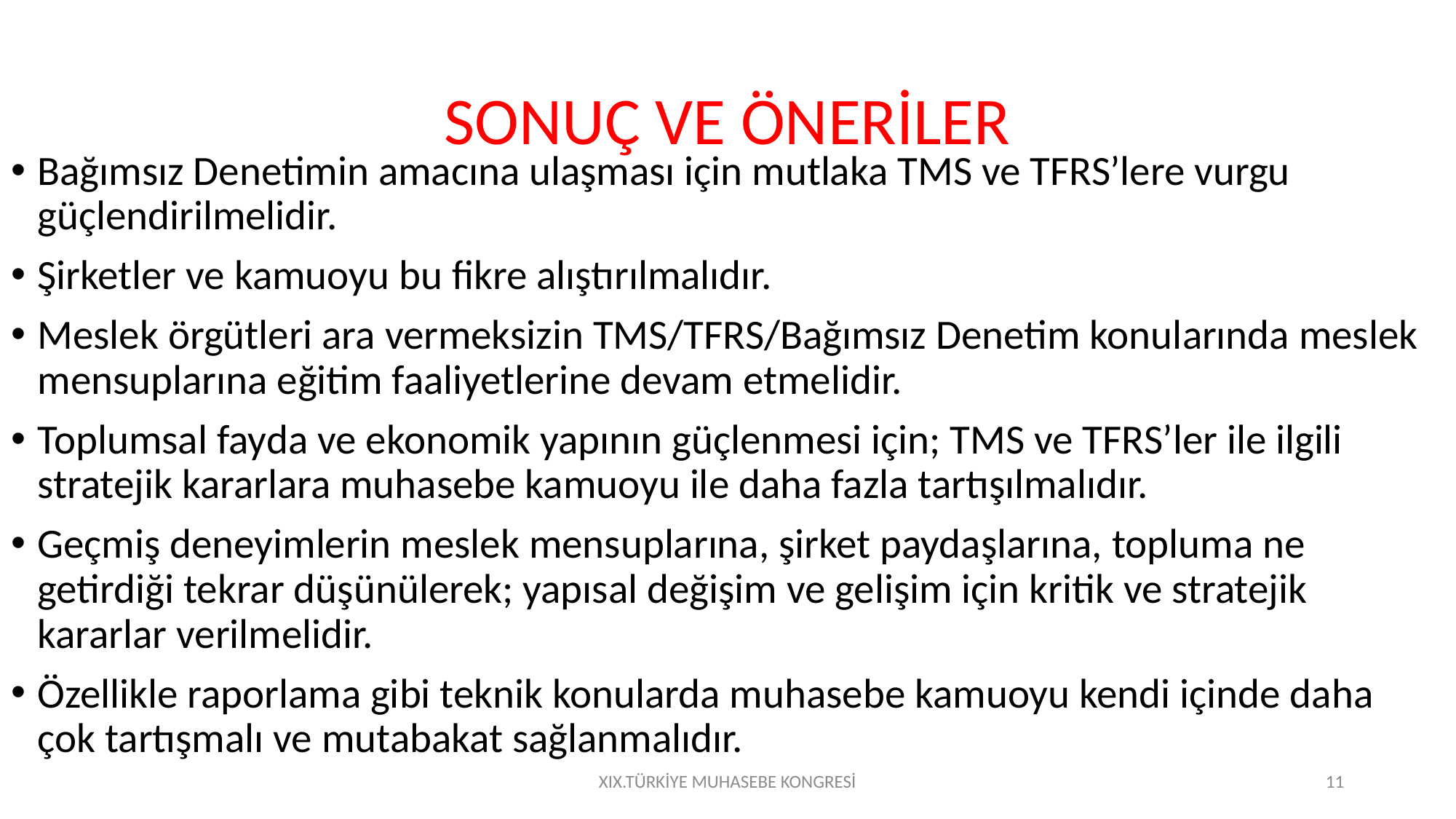

# SONUÇ VE ÖNERİLER
Bağımsız Denetimin amacına ulaşması için mutlaka TMS ve TFRS’lere vurgu güçlendirilmelidir.
Şirketler ve kamuoyu bu fikre alıştırılmalıdır.
Meslek örgütleri ara vermeksizin TMS/TFRS/Bağımsız Denetim konularında meslek mensuplarına eğitim faaliyetlerine devam etmelidir.
Toplumsal fayda ve ekonomik yapının güçlenmesi için; TMS ve TFRS’ler ile ilgili stratejik kararlara muhasebe kamuoyu ile daha fazla tartışılmalıdır.
Geçmiş deneyimlerin meslek mensuplarına, şirket paydaşlarına, topluma ne getirdiği tekrar düşünülerek; yapısal değişim ve gelişim için kritik ve stratejik kararlar verilmelidir.
Özellikle raporlama gibi teknik konularda muhasebe kamuoyu kendi içinde daha çok tartışmalı ve mutabakat sağlanmalıdır.

XIX.TÜRKİYE MUHASEBE KONGRESİ
11